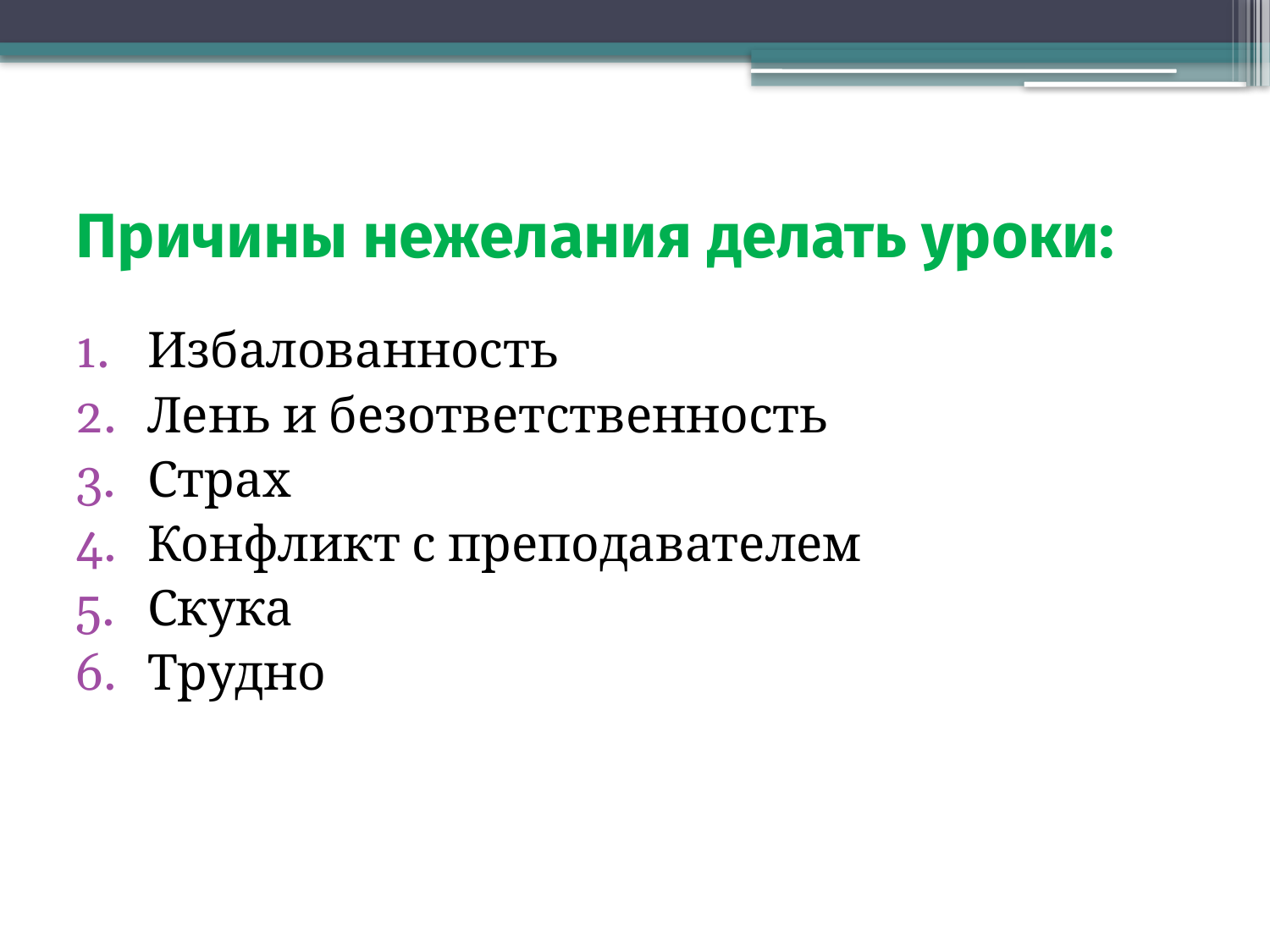

# Причины нежелания делать уроки:
Избалованность
Лень и безответственность
Страх
Конфликт с преподавателем
Скука
Трудно